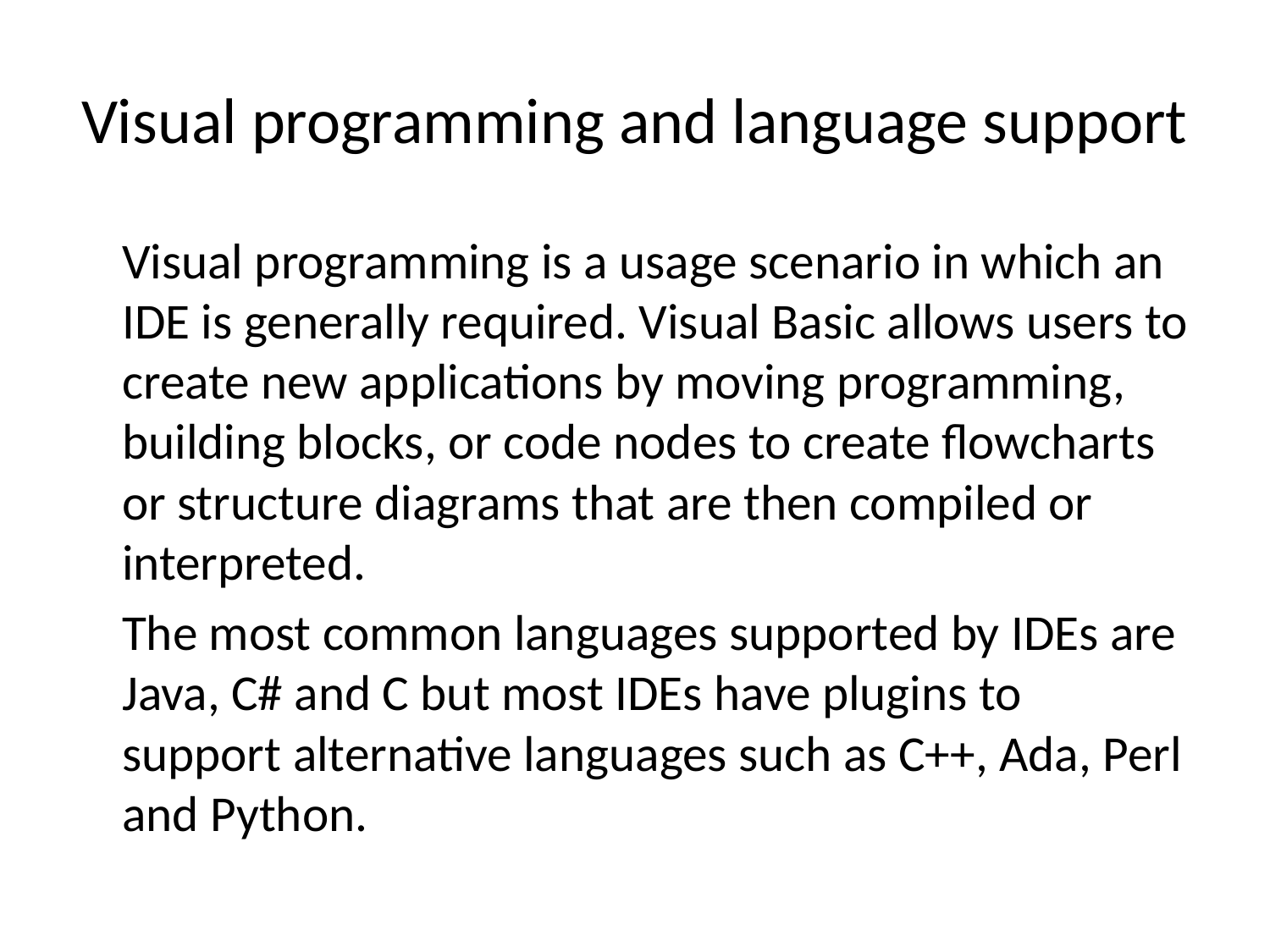

# Visual programming and language support
	Visual programming is a usage scenario in which an IDE is generally required. Visual Basic allows users to create new applications by moving programming, building blocks, or code nodes to create flowcharts or structure diagrams that are then compiled or interpreted.
	The most common languages supported by IDEs are Java, C# and C but most IDEs have plugins to support alternative languages such as C++, Ada, Perl and Python.